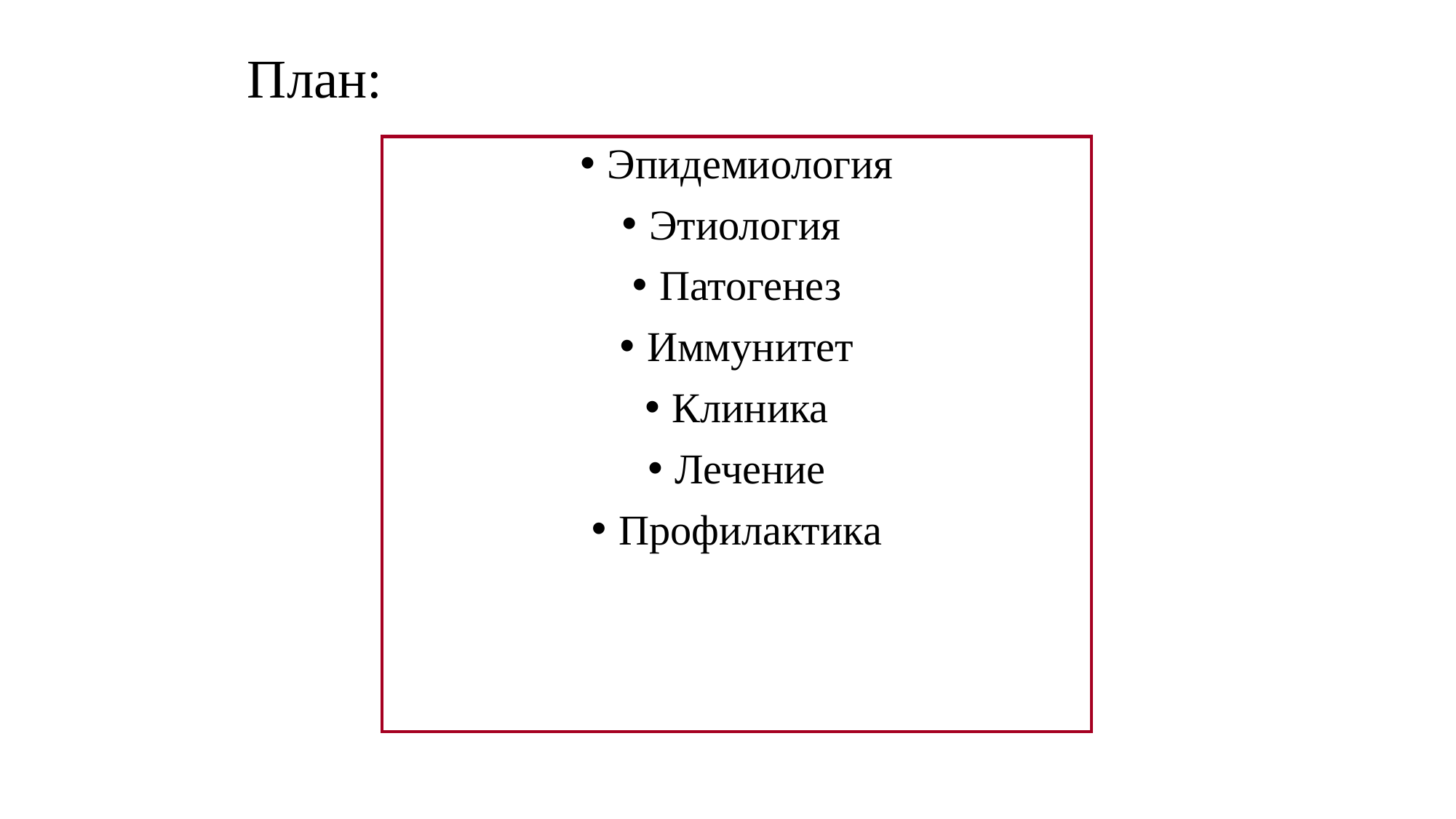

# План:
Эпидемиология
Этиология
Патогенез
Иммунитет
Клиника
Лечение
Профилактика